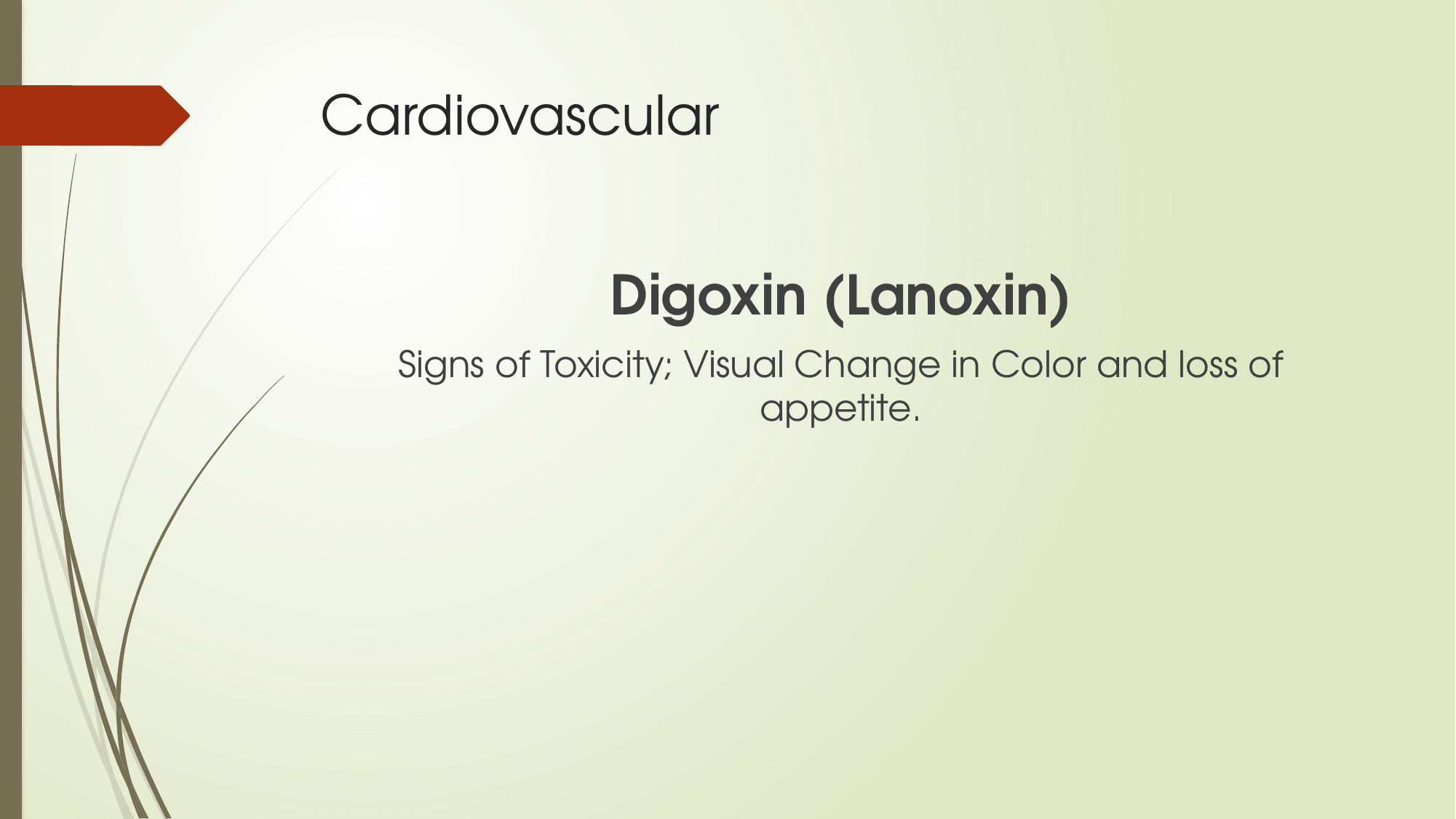

# Cardiovascular
Digoxin (Lanoxin)
Signs of Toxicity; Visual Change in Color and loss of appetite.